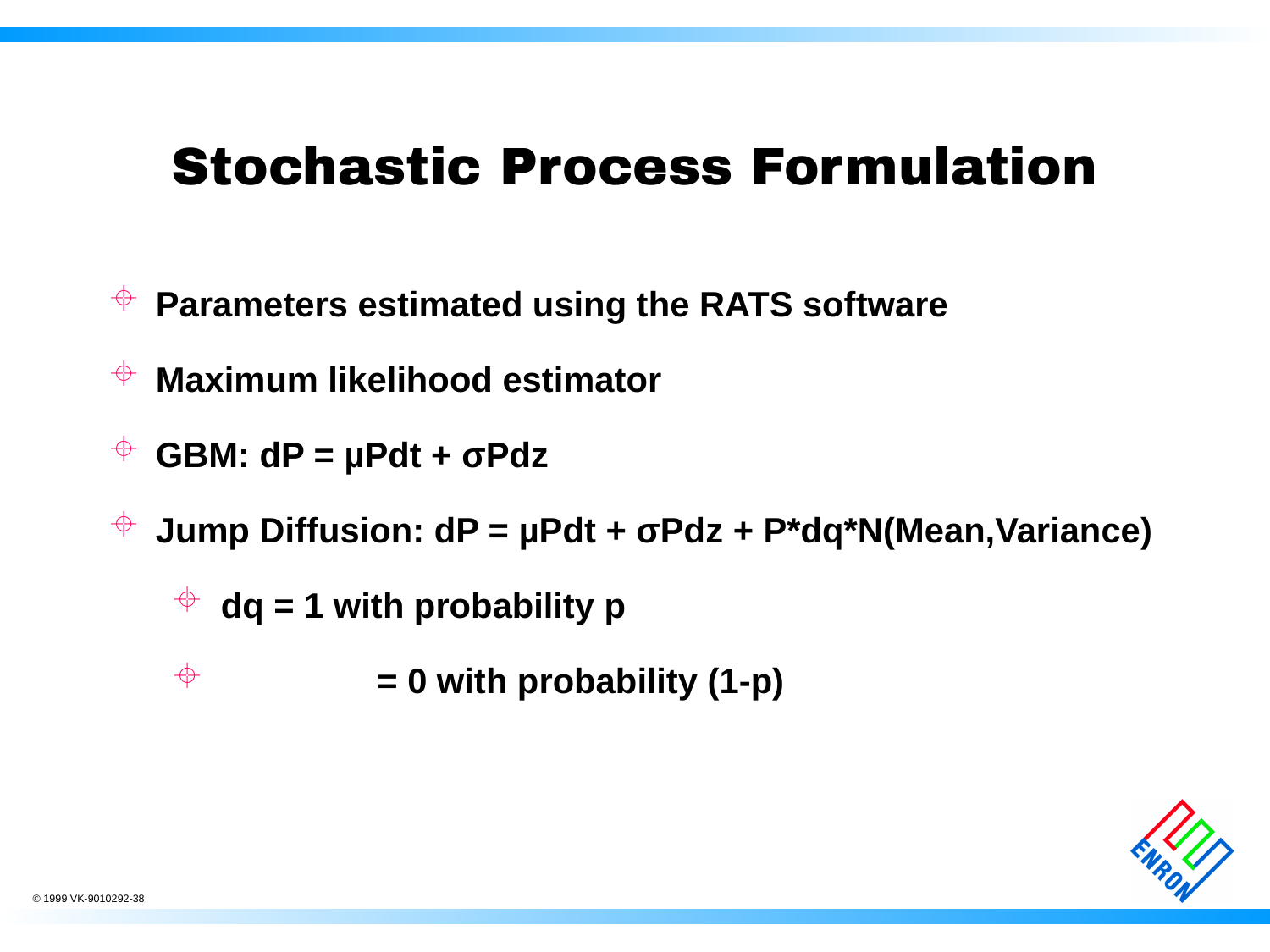

# Stochastic Process Formulation
Parameters estimated using the RATS software
Maximum likelihood estimator
GBM: dP = µPdt + σPdz
Jump Diffusion: dP = µPdt + σPdz + P*dq*N(Mean,Variance)
 dq = 1 with probability p
	    = 0 with probability (1-p)